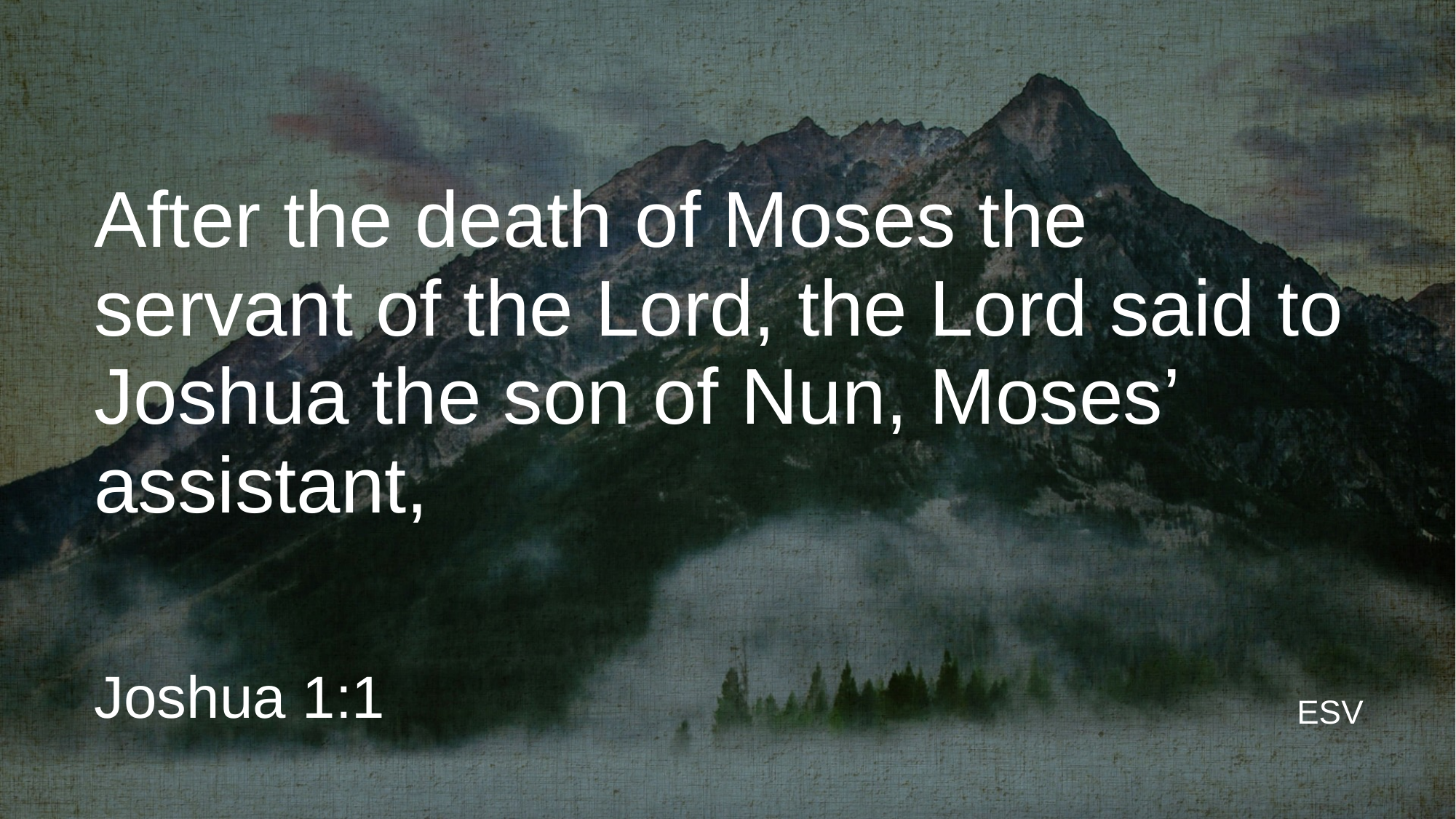

# After the death of Moses the servant of the Lord, the Lord said to Joshua the son of Nun, Moses’ assistant,
Joshua 1:1
ESV